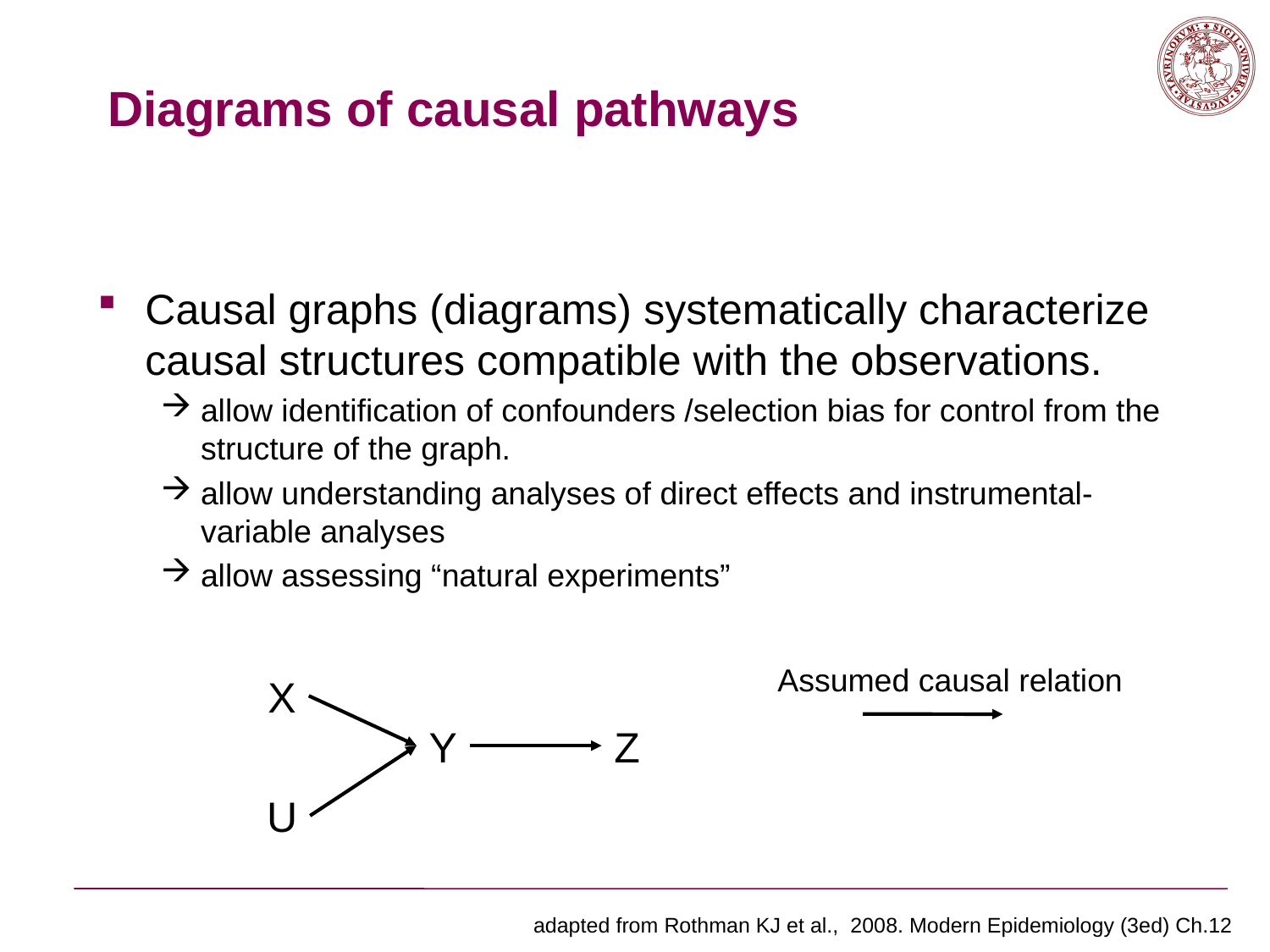

# Diagrams of causal pathways
Causal graphs (diagrams) systematically characterize causal structures compatible with the observations.
allow identification of confounders /selection bias for control from the structure of the graph.
allow understanding analyses of direct effects and instrumental-variable analyses
allow assessing “natural experiments”
Assumed causal relation
X
Y
Z
U
adapted from Rothman KJ et al.,  2008. Modern Epidemiology (3ed) Ch.12